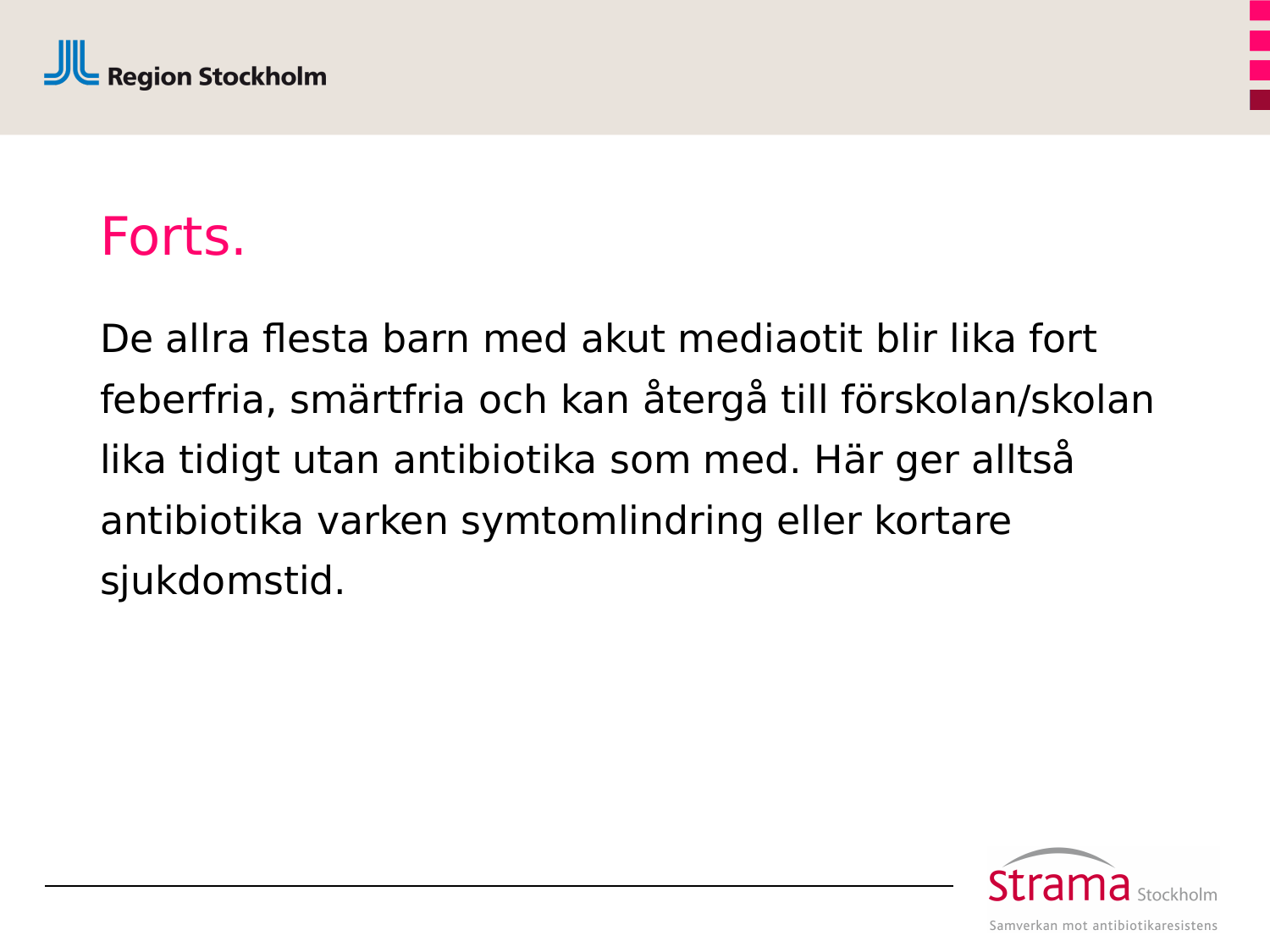

# Forts.
De allra flesta barn med akut mediaotit blir lika fort feberfria, smärtfria och kan återgå till förskolan/skolan lika tidigt utan antibiotika som med. Här ger alltså antibiotika varken symtomlindring eller kortare sjukdomstid.